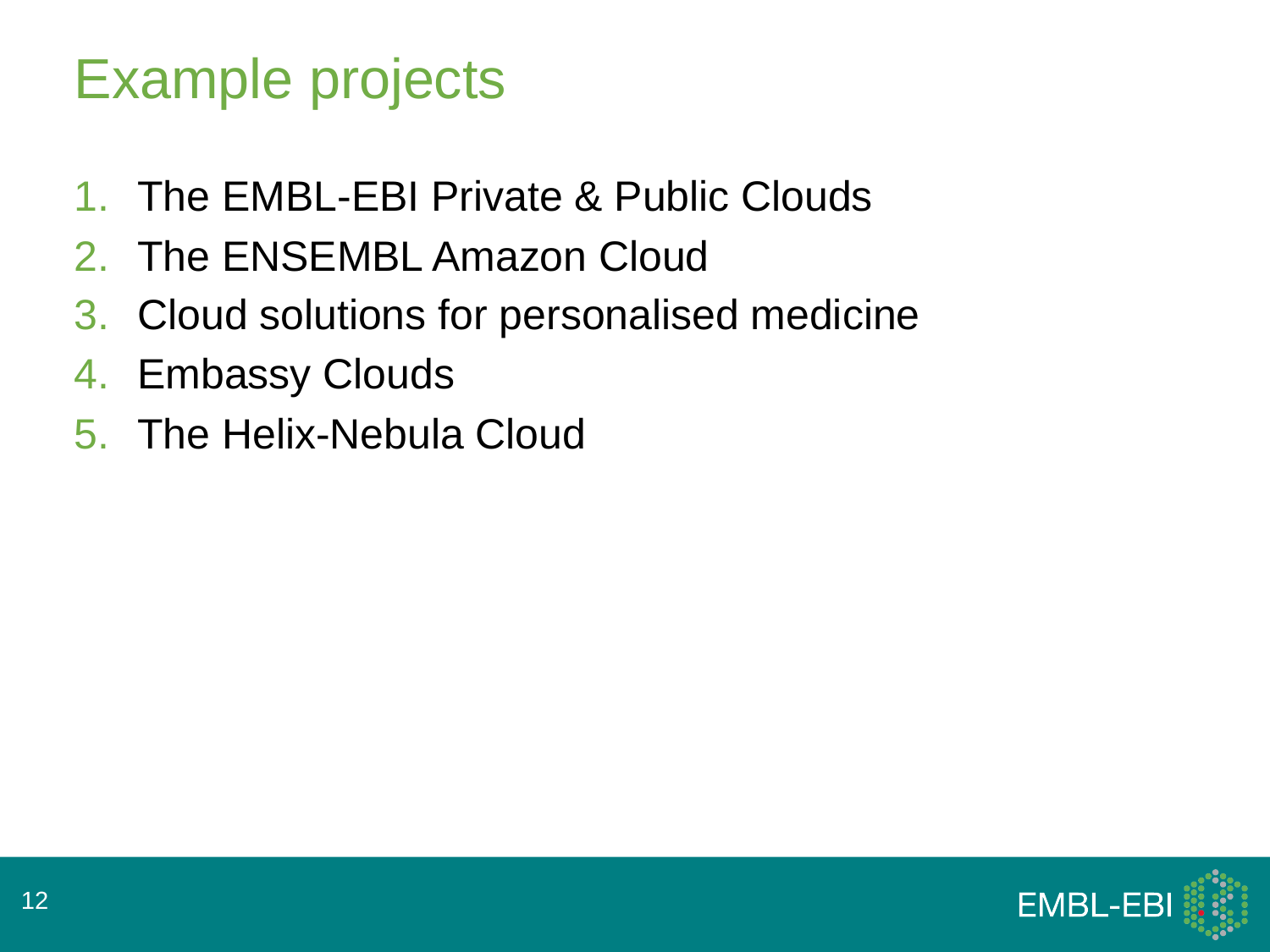

# Example projects
The EMBL-EBI Private & Public Clouds
The ENSEMBL Amazon Cloud
Cloud solutions for personalised medicine
Embassy Clouds
The Helix-Nebula Cloud

12